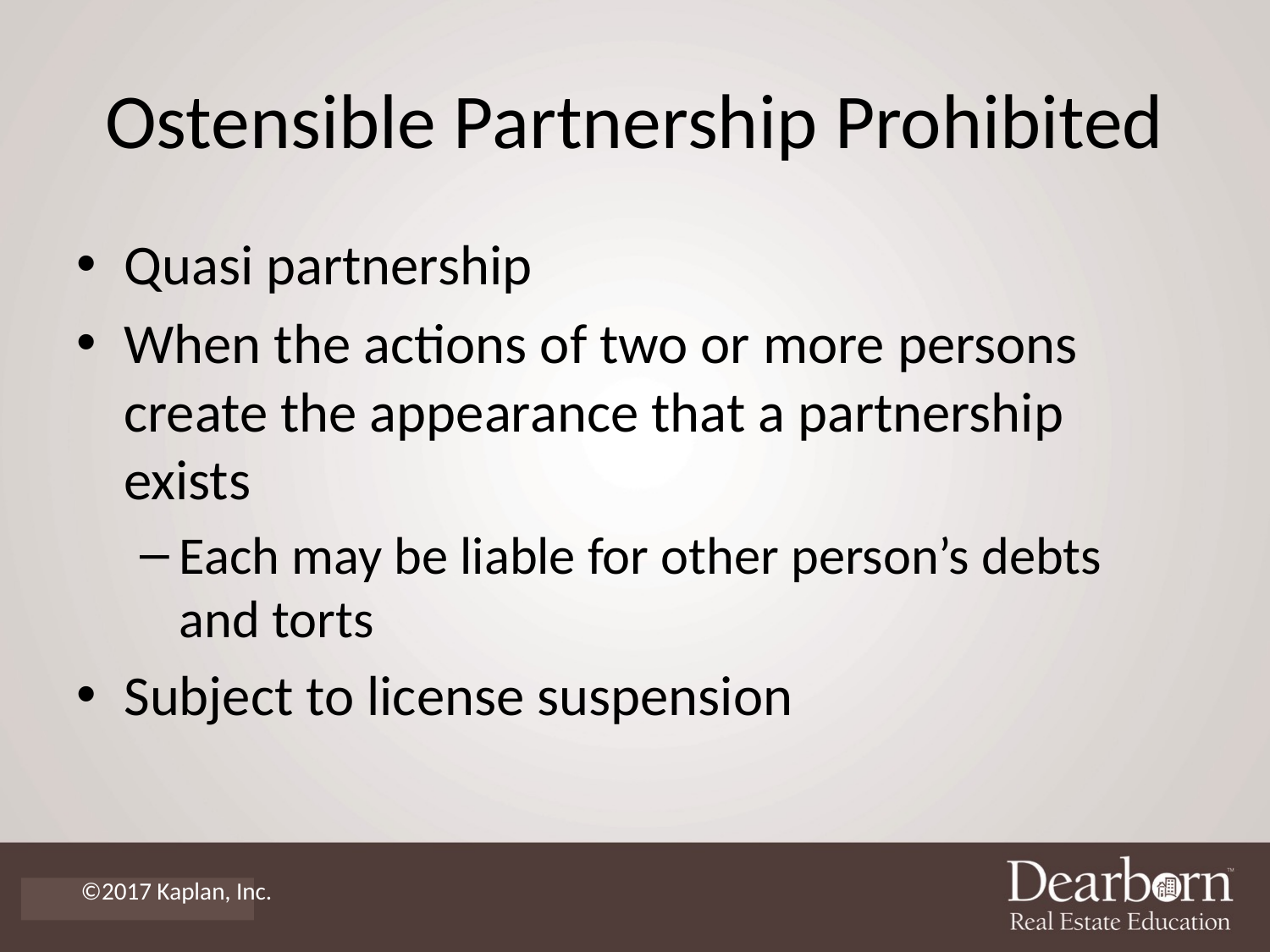

# Ostensible Partnership Prohibited
Quasi partnership
When the actions of two or more persons create the appearance that a partnership exists
Each may be liable for other person’s debts and torts
Subject to license suspension